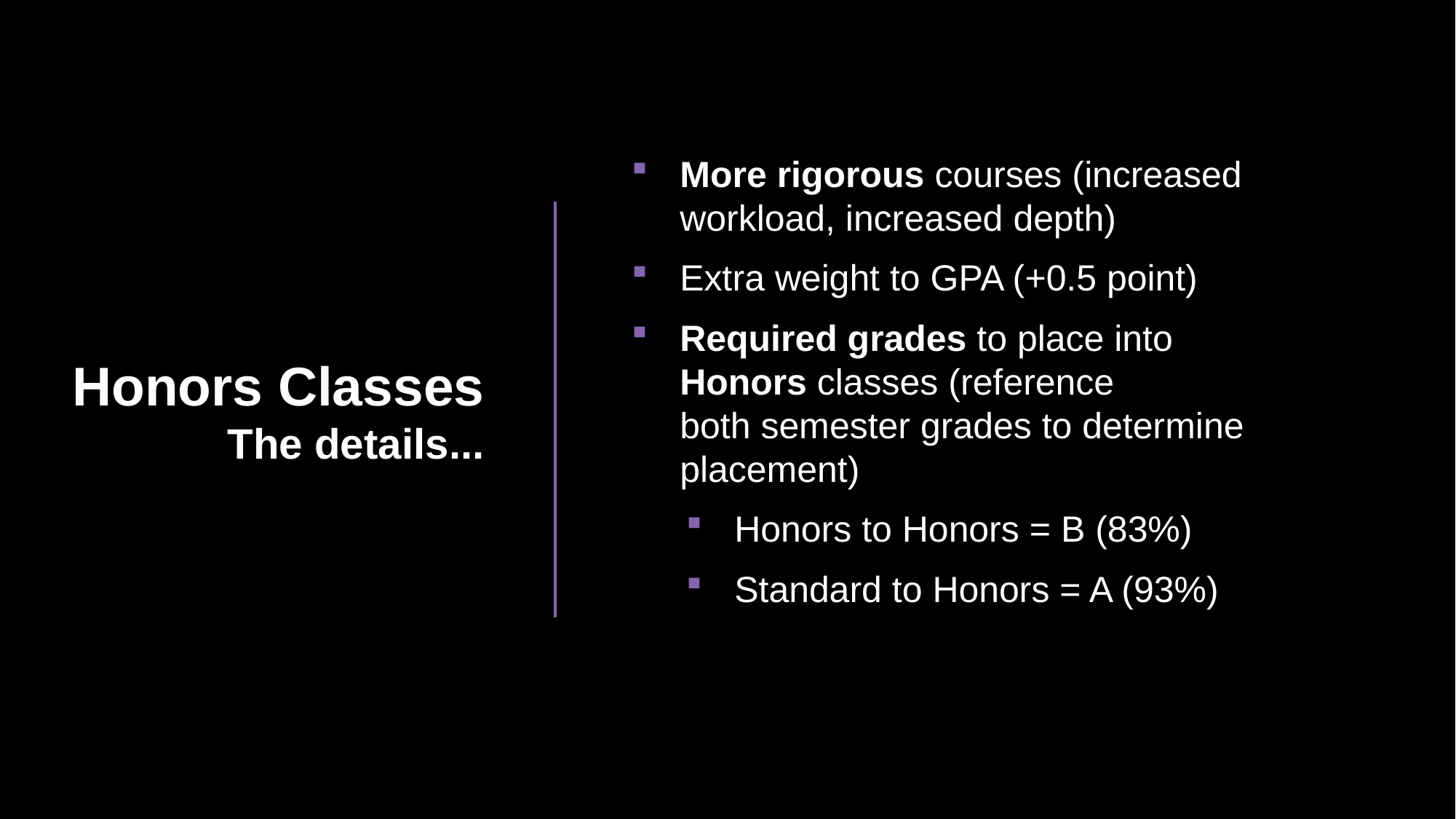

More rigorous courses (increased workload, increased depth)
Extra weight to GPA (+0.5 point)
Required grades to place into Honors classes (reference both semester grades to determine placement)
Honors to Honors = B (83%)
Standard to Honors = A (93%)

# Honors Classes The details...